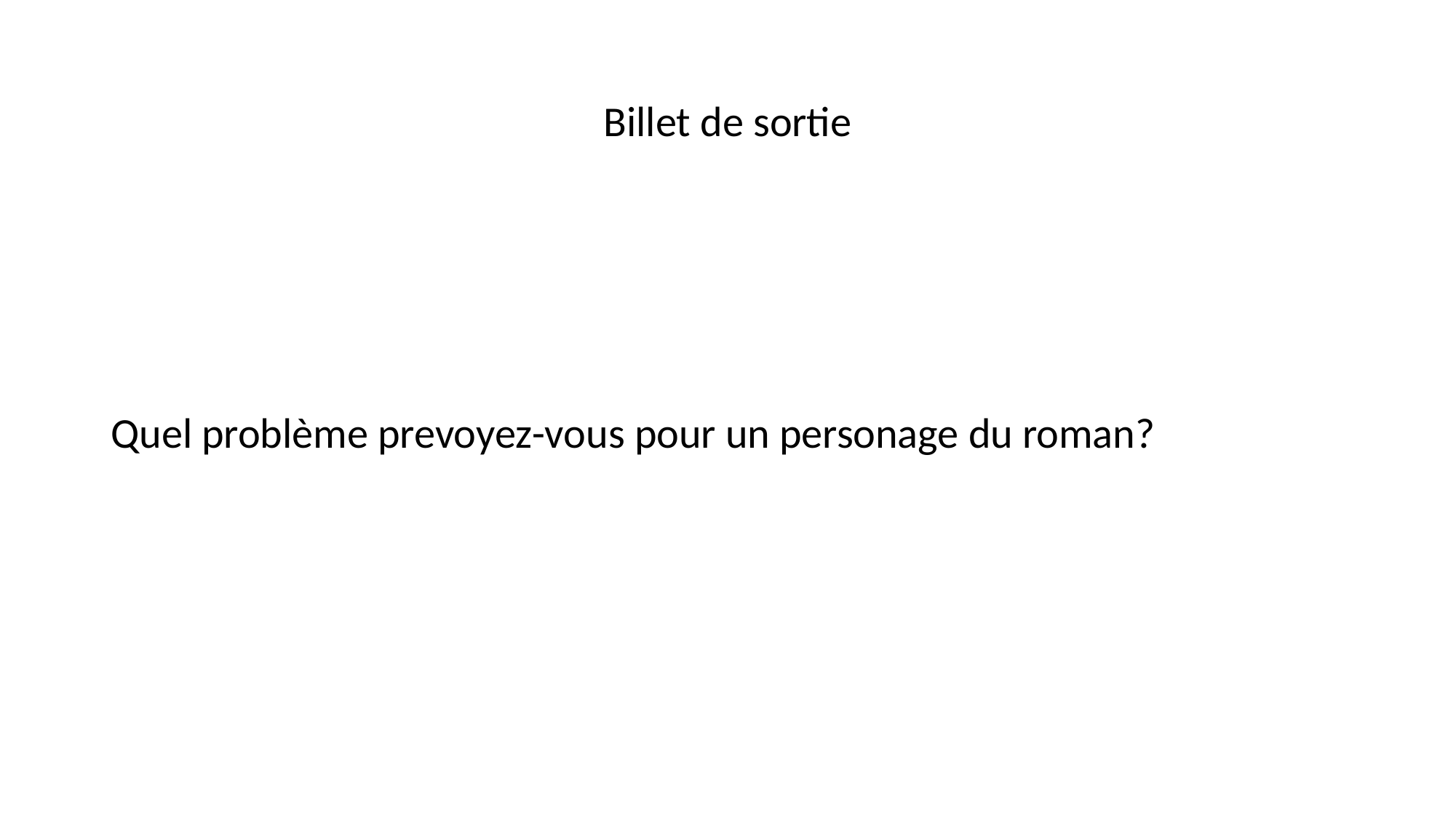

# Billet de sortie

Quel problème prevoyez-vous pour un personage du roman?